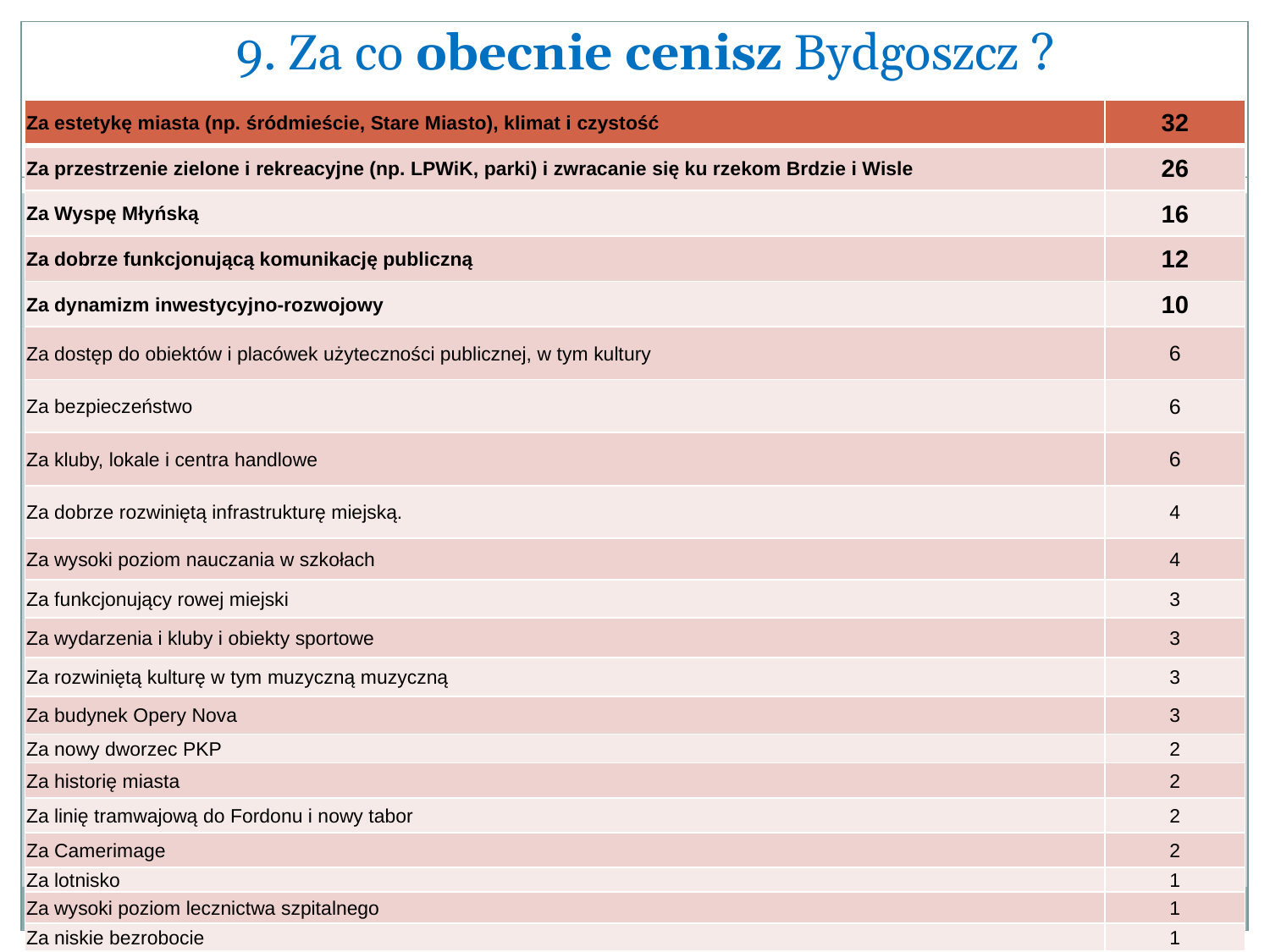

# 9. Za co obecnie cenisz Bydgoszcz ?
| Za estetykę miasta (np. śródmieście, Stare Miasto), klimat i czystość | 32 |
| --- | --- |
| Za przestrzenie zielone i rekreacyjne (np. LPWiK, parki) i zwracanie się ku rzekom Brdzie i Wisle | 26 |
| Za Wyspę Młyńską | 16 |
| Za dobrze funkcjonującą komunikację publiczną | 12 |
| Za dynamizm inwestycyjno-rozwojowy | 10 |
| Za dostęp do obiektów i placówek użyteczności publicznej, w tym kultury | 6 |
| Za bezpieczeństwo | 6 |
| Za kluby, lokale i centra handlowe | 6 |
| Za dobrze rozwiniętą infrastrukturę miejską. | 4 |
| Za wysoki poziom nauczania w szkołach | 4 |
| Za funkcjonujący rowej miejski | 3 |
| Za wydarzenia i kluby i obiekty sportowe | 3 |
| Za rozwiniętą kulturę w tym muzyczną muzyczną | 3 |
| Za budynek Opery Nova | 3 |
| Za nowy dworzec PKP | 2 |
| Za historię miasta | 2 |
| Za linię tramwajową do Fordonu i nowy tabor | 2 |
| Za Camerimage | 2 |
| Za lotnisko | 1 |
| Za wysoki poziom lecznictwa szpitalnego | 1 |
| Za niskie bezrobocie | 1 |